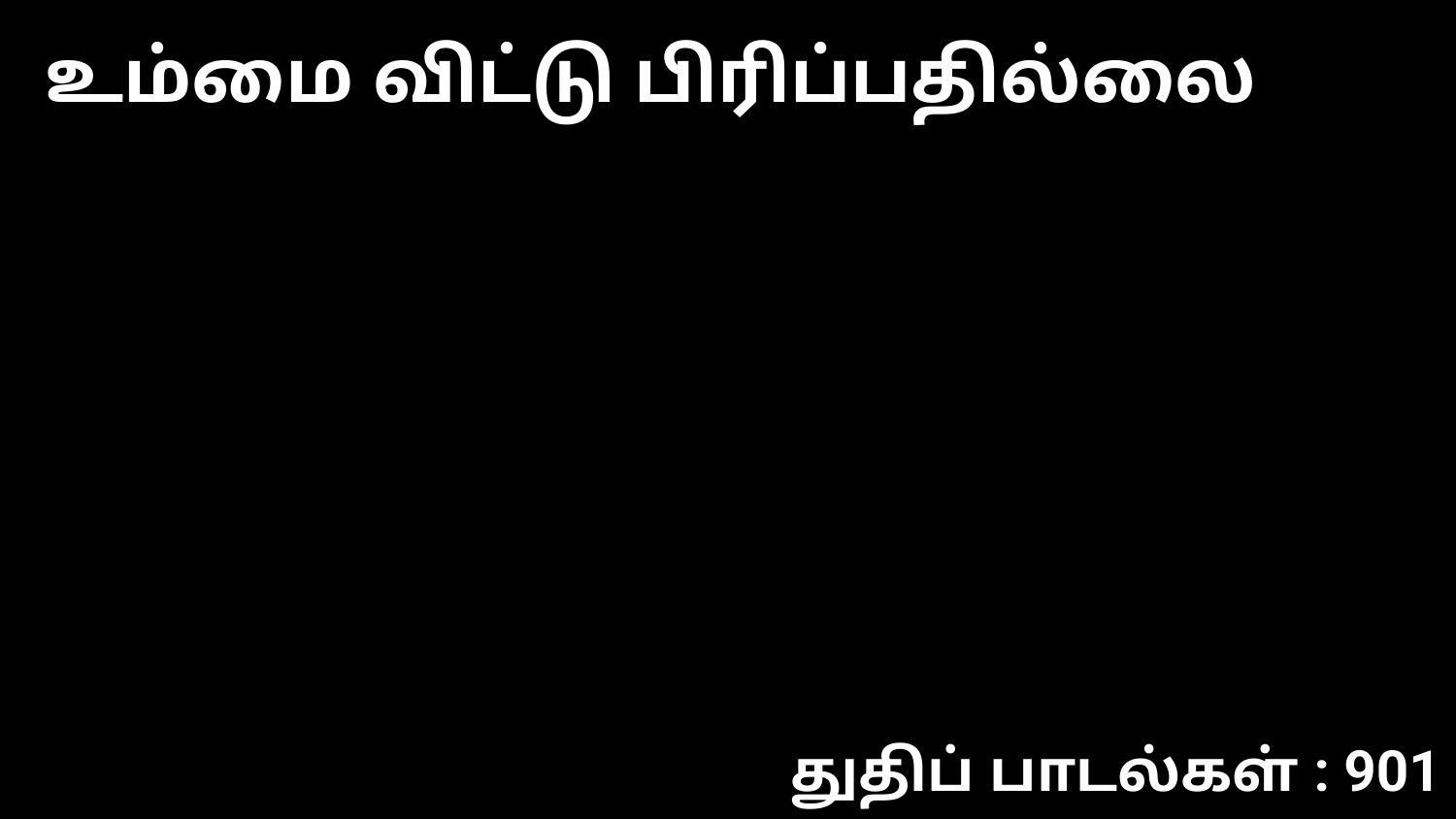

உம்மை விட்டு பிரிப்பதில்லை
துதிப் பாடல்கள் : 901